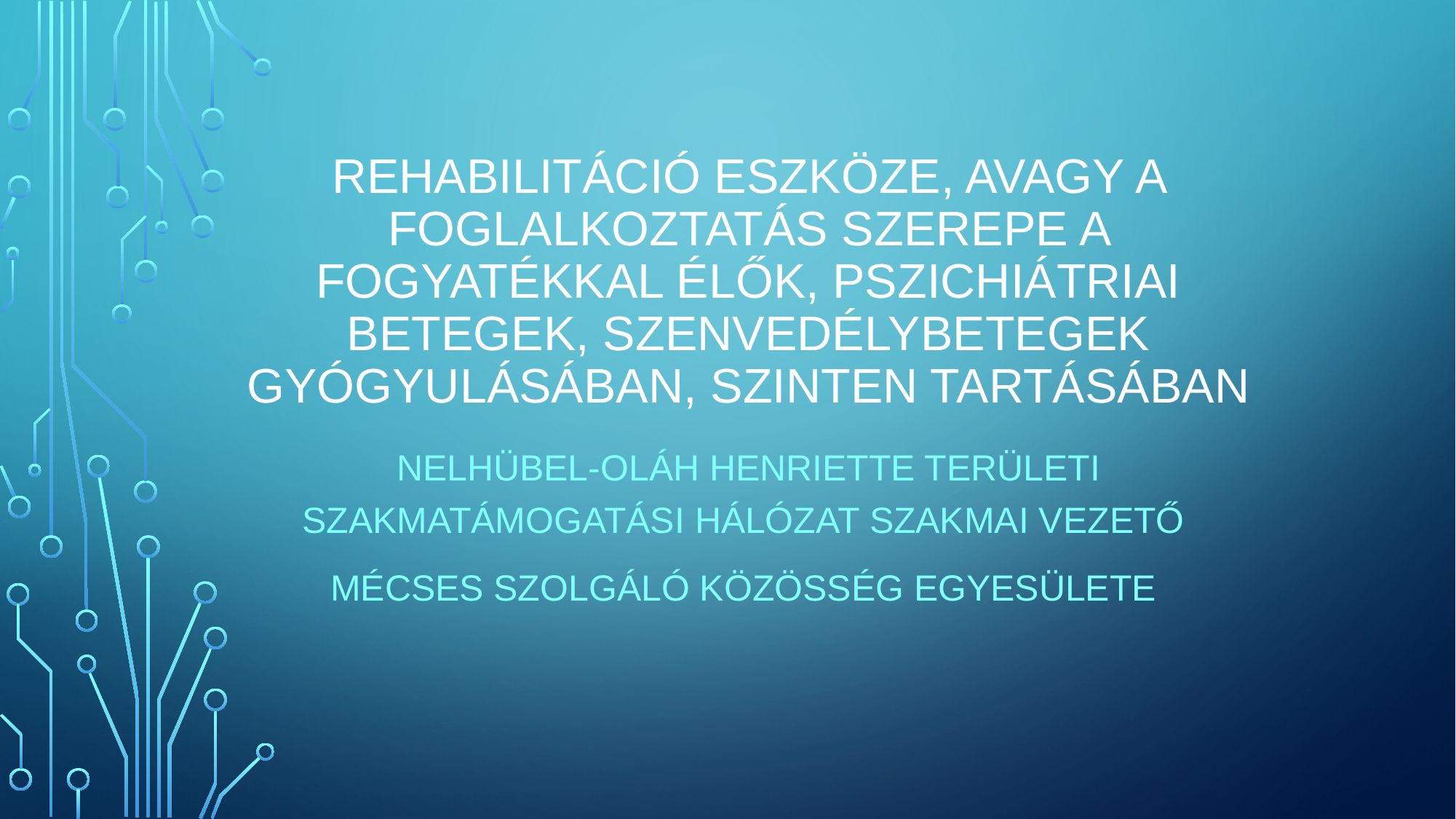

# Rehabilitáció eszköze, avagy a foglalkoztatás szerepe a fogyatékkal élők, pszichiátriai betegek, szenvedélybetegek gyógyulásában, szinten tartásában
Nelhübel-oláh henriette területi szakmatámogatási hálózat szakmai vezető
Mécses szolgáló közösség egyesülete